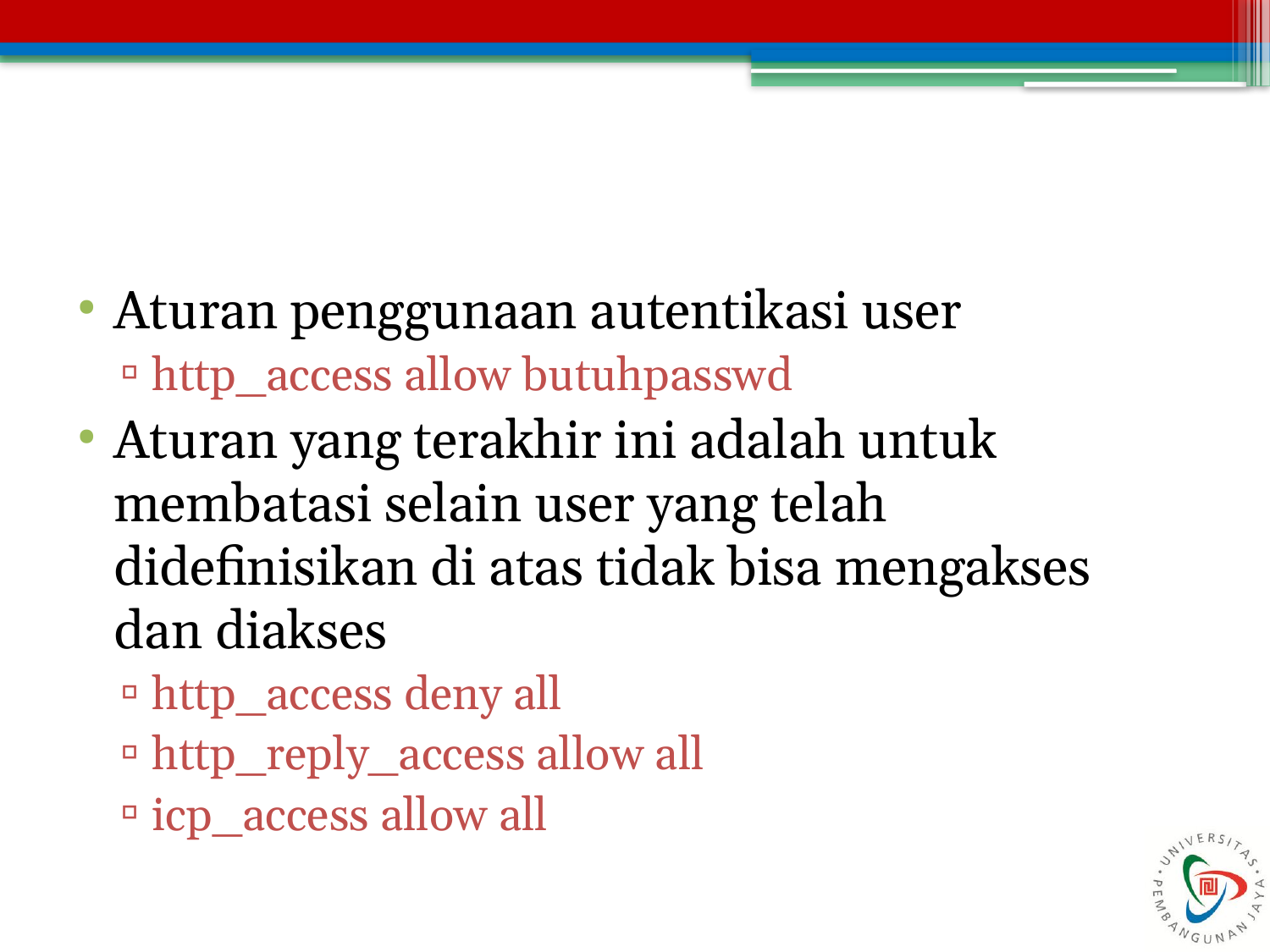

Aturan penggunaan autentikasi user
http_access allow butuhpasswd
Aturan yang terakhir ini adalah untuk membatasi selain user yang telah didefinisikan di atas tidak bisa mengakses dan diakses
http_access deny all
http_reply_access allow all
icp_access allow all